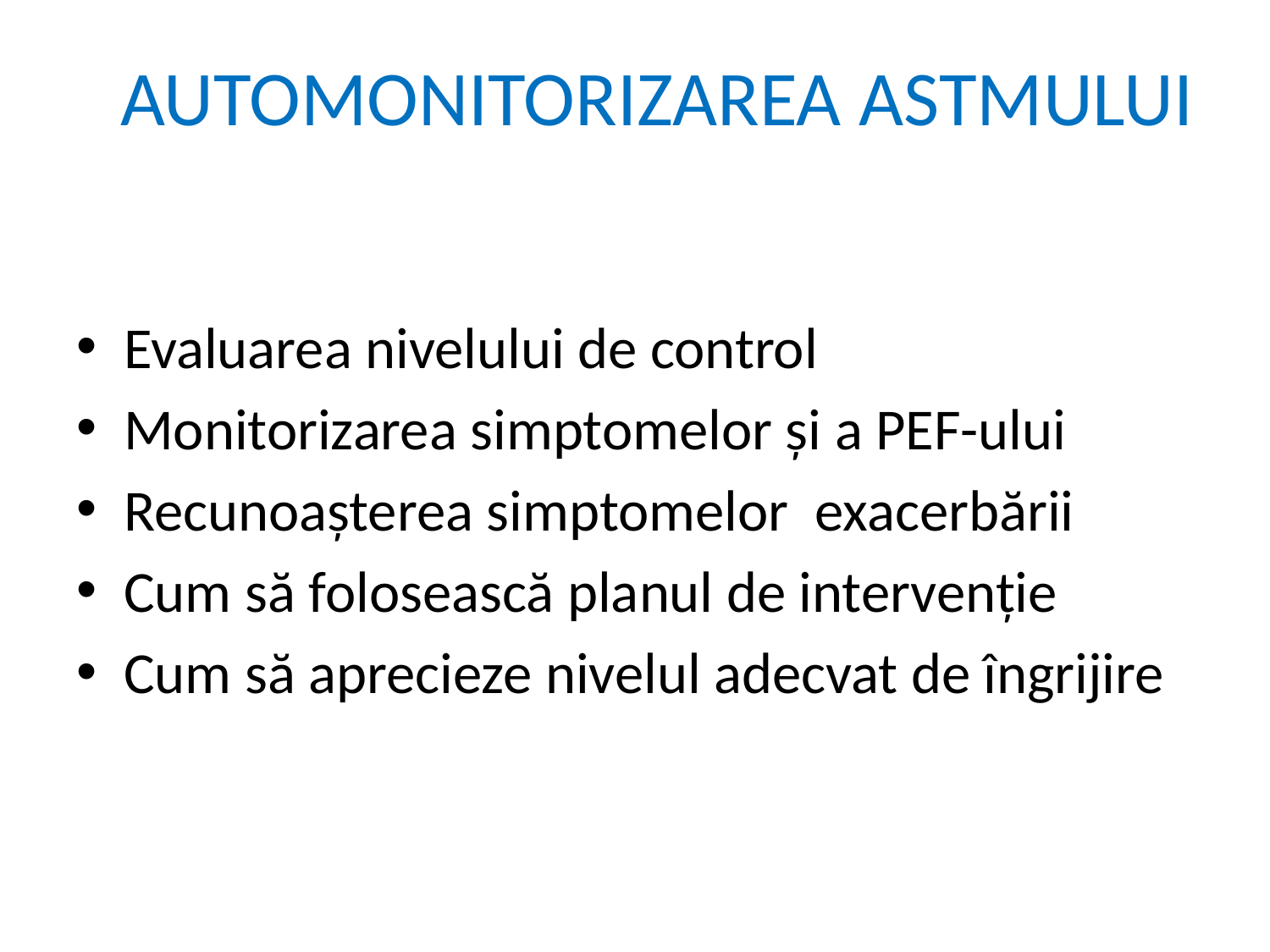

# AUTOMONITORIZAREA ASTMULUI

Evaluarea nivelului de control
Monitorizarea simptomelor și a PEF-ului
Recunoașterea simptomelor  exacerbării
Cum să folosească planul de intervenție
Cum să aprecieze nivelul adecvat de îngrijire